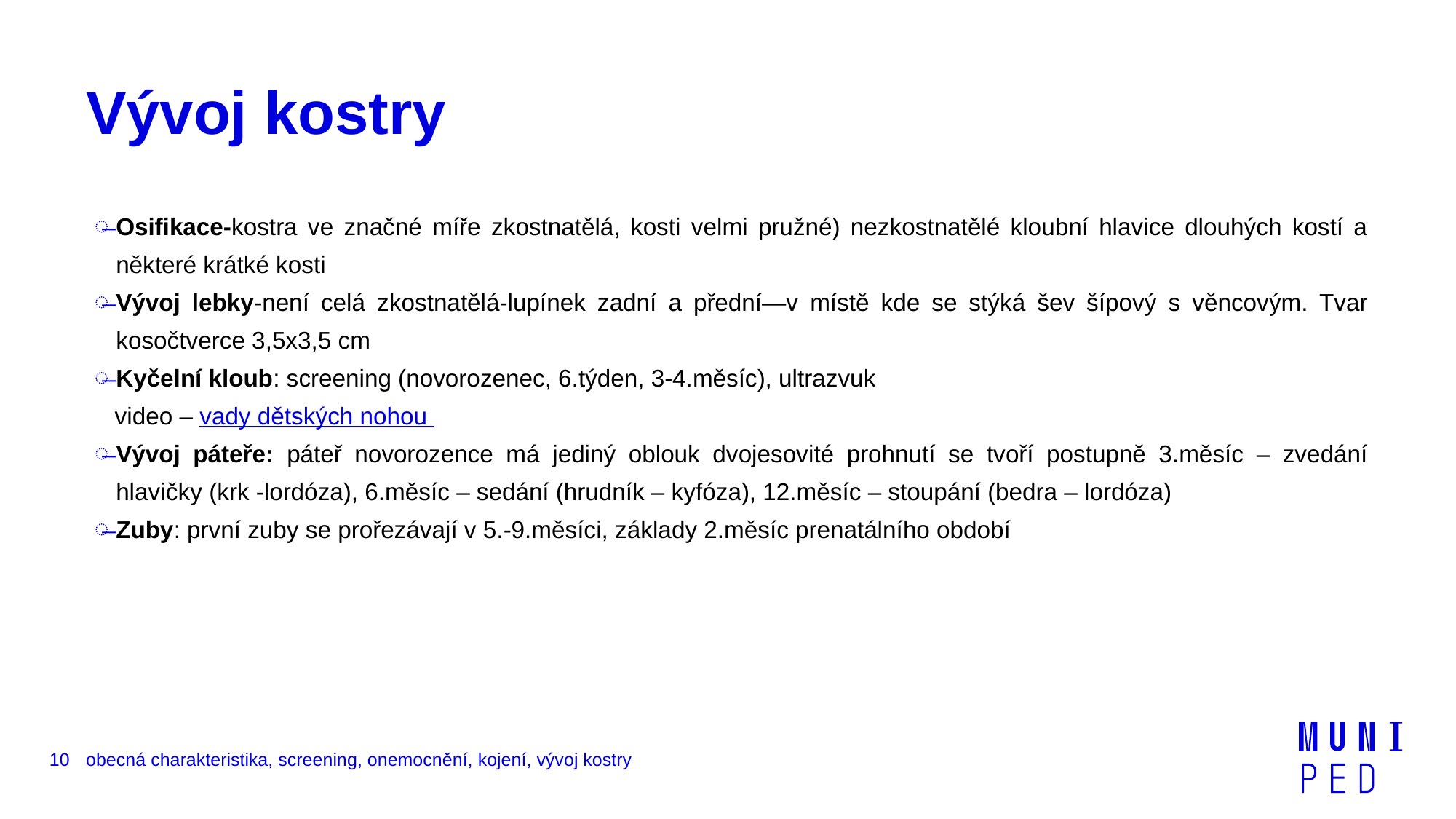

# Vývoj kostry
Osifikace-kostra ve značné míře zkostnatělá, kosti velmi pružné) nezkostnatělé kloubní hlavice dlouhých kostí a některé krátké kosti
Vývoj lebky-není celá zkostnatělá-lupínek zadní a přední—v místě kde se stýká šev šípový s věncovým. Tvar kosočtverce 3,5x3,5 cm
Kyčelní kloub: screening (novorozenec, 6.týden, 3-4.měsíc), ultrazvuk
   video – vady dětských nohou
Vývoj páteře: páteř novorozence má jediný oblouk dvojesovité prohnutí se tvoří postupně 3.měsíc – zvedání hlavičky (krk -lordóza), 6.měsíc – sedání (hrudník – kyfóza), 12.měsíc – stoupání (bedra – lordóza)
Zuby: první zuby se prořezávají v 5.-9.měsíci, základy 2.měsíc prenatálního období
10
obecná charakteristika, screening, onemocnění, kojení, vývoj kostry